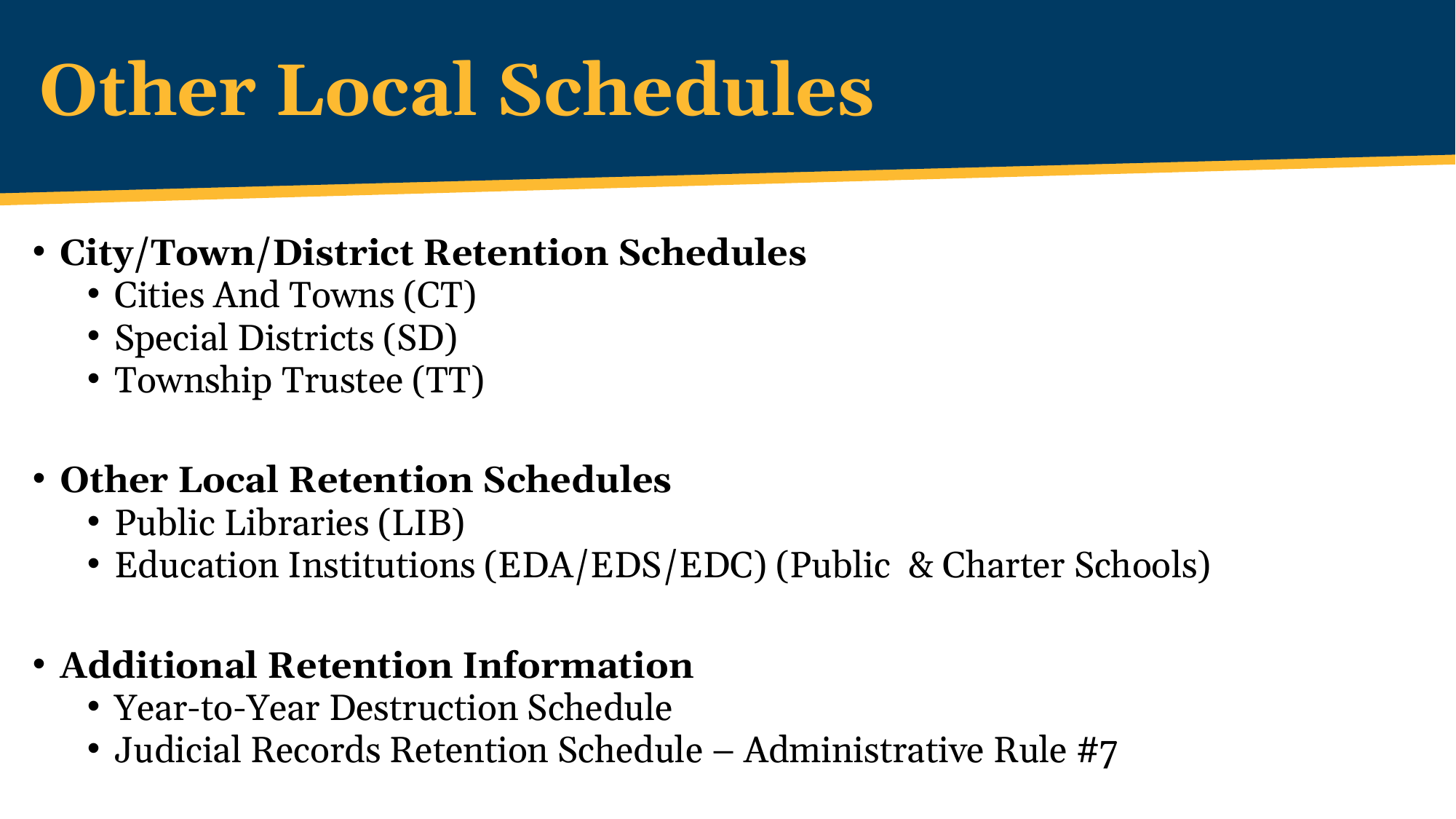

# Other Local Schedules
City/Town/District Retention Schedules
Cities And Towns (CT)
Special Districts (SD)
Township Trustee (TT)

Other Local Retention Schedules
Public Libraries (LIB)
Education Institutions (EDA/EDS/EDC) (Public  & Charter Schools)

Additional Retention Information
Year-to-Year Destruction Schedule
Judicial Records Retention Schedule – Administrative Rule #7